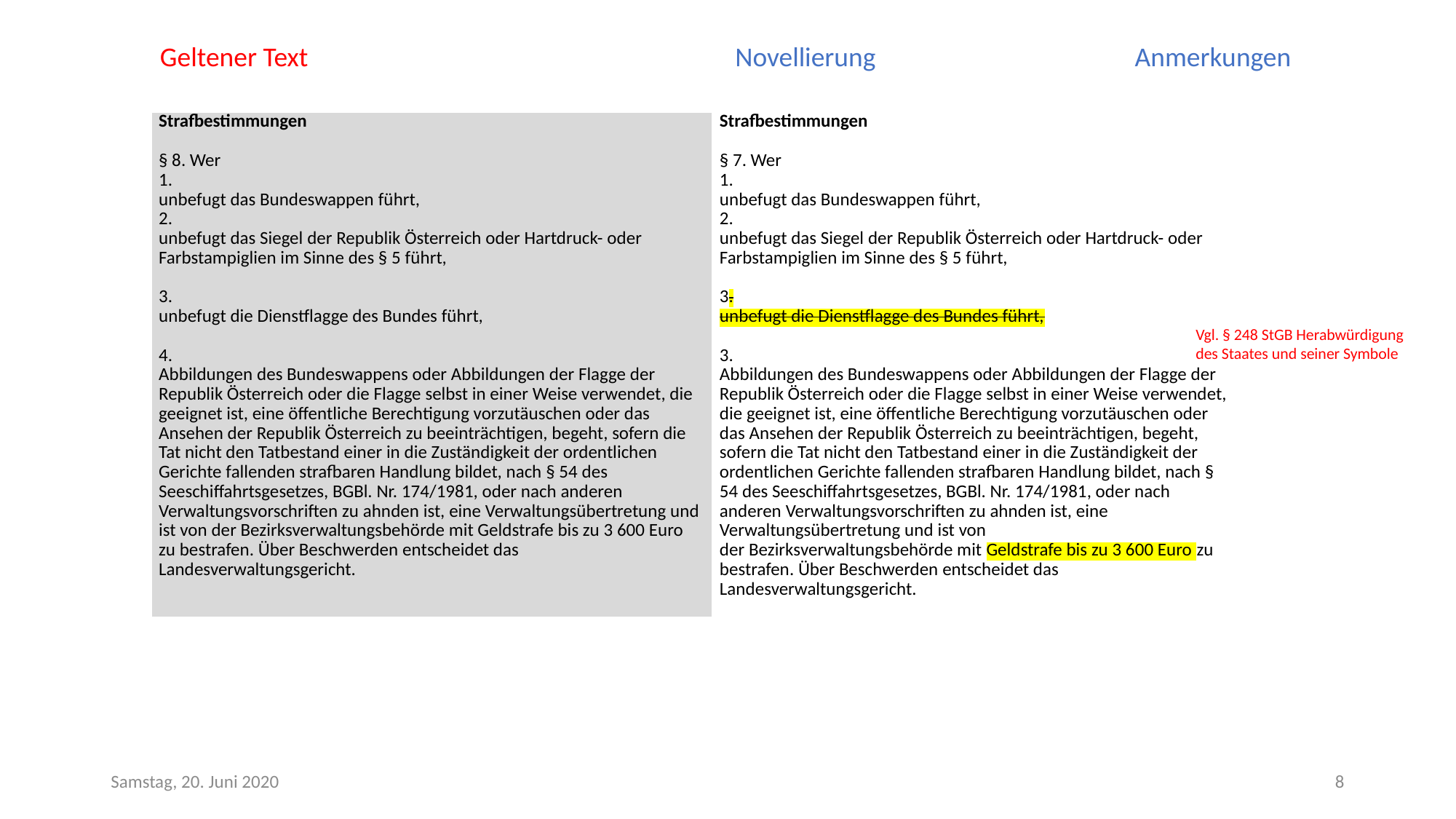

Geltener Text                                                                     Novellierung                                          Anmerkungen
| Strafbestimmungen   § 8. Wer 1. unbefugt das Bundeswappen führt, 2. unbefugt das Siegel der Republik Österreich oder Hartdruck- oder Farbstampiglien im Sinne des § 5 führt,   3. unbefugt die Dienstflagge des Bundes führt,   4. Abbildungen des Bundeswappens oder Abbildungen der Flagge der Republik Österreich oder die Flagge selbst in einer Weise verwendet, die geeignet ist, eine öffentliche Berechtigung vorzutäuschen oder das Ansehen der Republik Österreich zu beeinträchtigen, begeht, sofern die Tat nicht den Tatbestand einer in die Zuständigkeit der ordentlichen Gerichte fallenden strafbaren Handlung bildet, nach § 54 des Seeschiffahrtsgesetzes, BGBl. Nr. 174/1981, oder nach anderen Verwaltungsvorschriften zu ahnden ist, eine Verwaltungsübertretung und ist von der Bezirksverwaltungsbehörde mit Geldstrafe bis zu 3 600 Euro zu bestrafen. Über Beschwerden entscheidet das Landesverwaltungsgericht. | Strafbestimmungen   § 7. Wer 1. unbefugt das Bundeswappen führt, 2. unbefugt das Siegel der Republik Österreich oder Hartdruck- oder Farbstampiglien im Sinne des § 5 führt,   3. unbefugt die Dienstflagge des Bundes führt, 3. Abbildungen des Bundeswappens oder Abbildungen der Flagge der Republik Österreich oder die Flagge selbst in einer Weise verwendet, die geeignet ist, eine öffentliche Berechtigung vorzutäuschen oder das Ansehen der Republik Österreich zu beeinträchtigen, begeht, sofern die Tat nicht den Tatbestand einer in die Zuständigkeit der ordentlichen Gerichte fallenden strafbaren Handlung bildet, nach § 54 des Seeschiffahrtsgesetzes, BGBl. Nr. 174/1981, oder nach anderen Verwaltungsvorschriften zu ahnden ist, eine Verwaltungsübertretung und ist von der Bezirksverwaltungsbehörde mit Geldstrafe bis zu 3 600 Euro zu bestrafen. Über Beschwerden entscheidet das Landesverwaltungsgericht. |
| --- | --- |
Vgl. § 248 StGB Herabwürdigung des Staates und seiner Symbole

Samstag, 20. Juni 2020
8